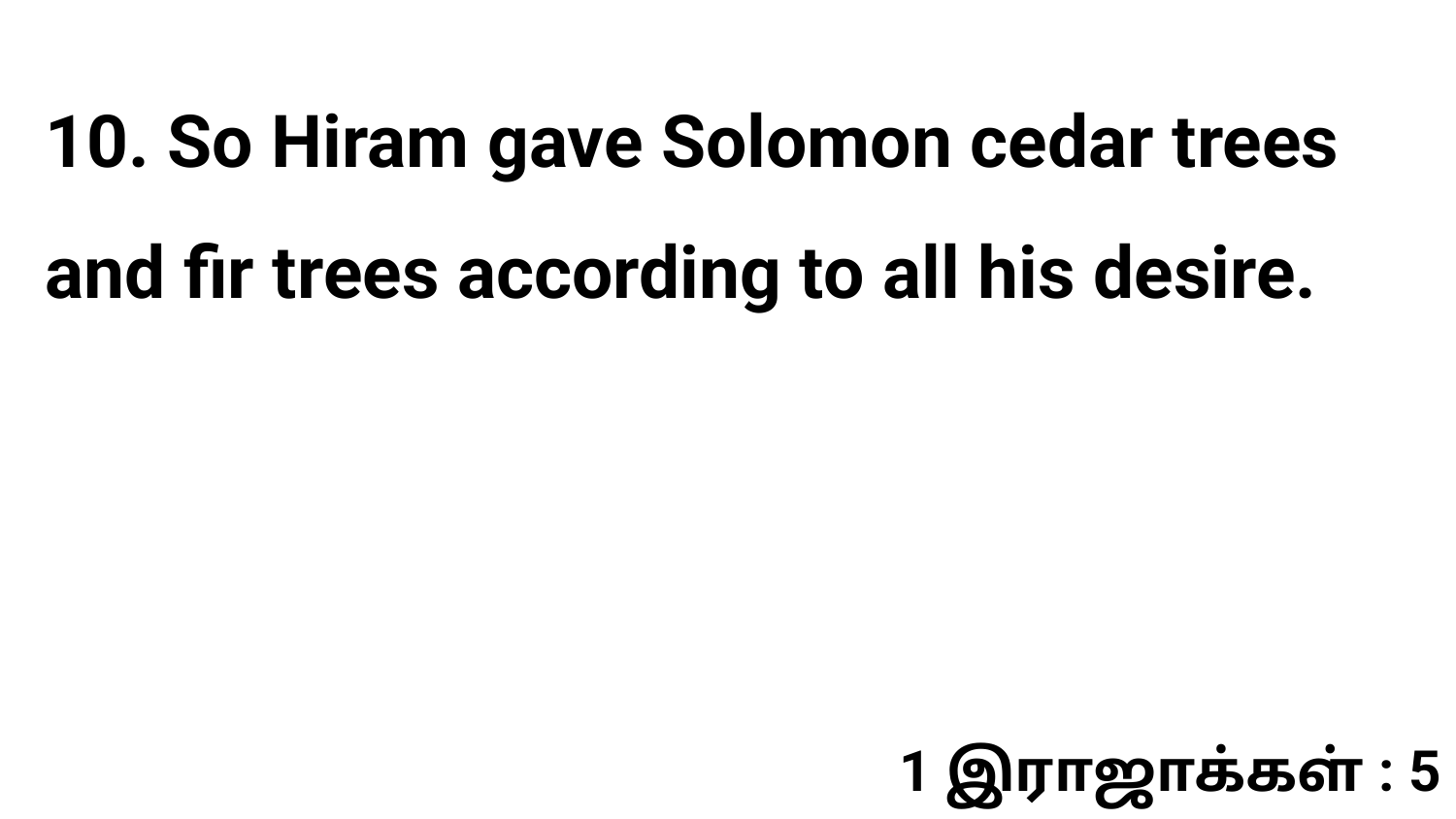

10. So Hiram gave Solomon cedar trees and fir trees according to all his desire.
1 இராஜாக்கள் : 5